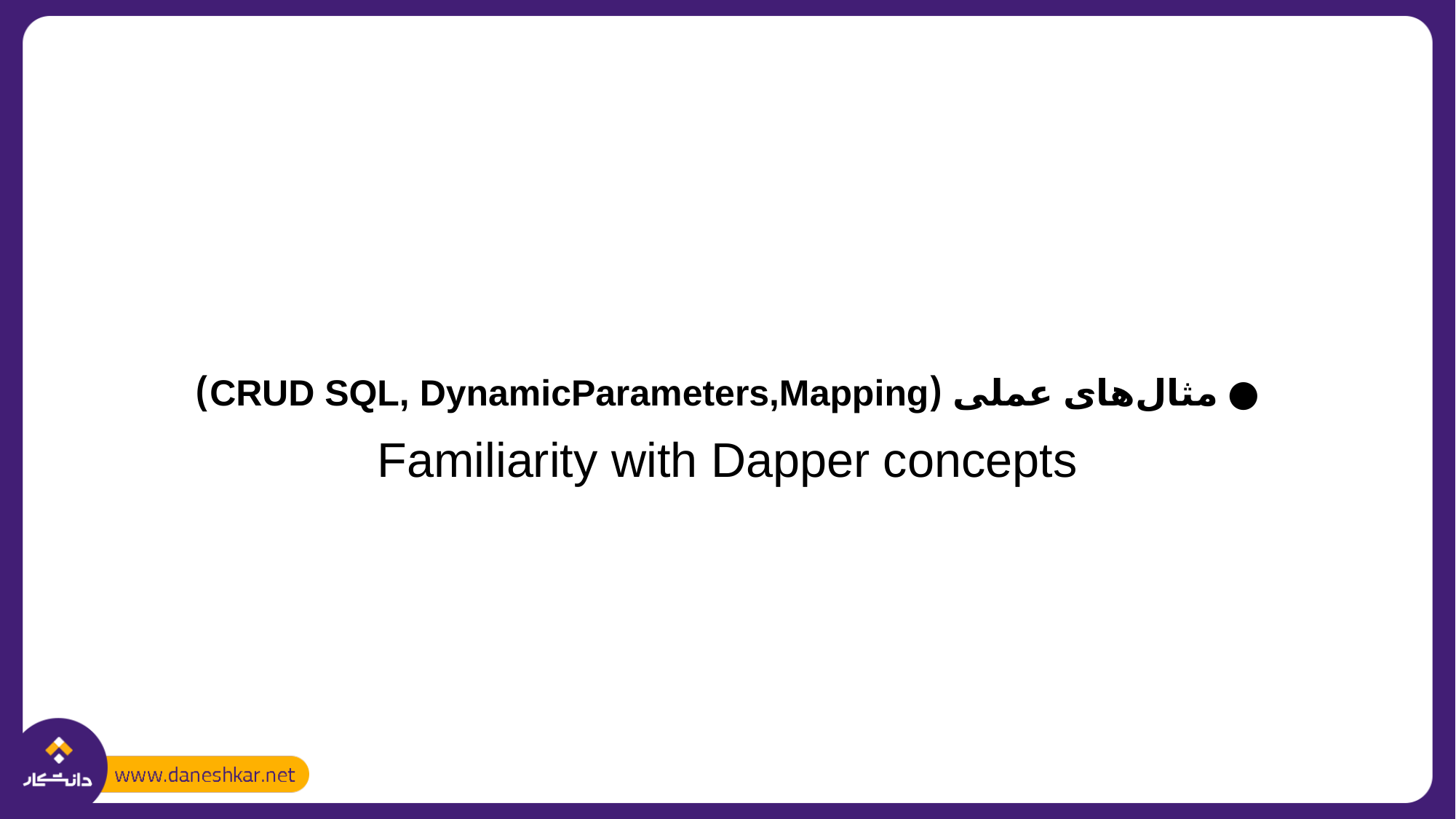

# ● مثال‌های عملی (CRUD SQL, DynamicParameters,Mapping)
Familiarity with Dapper concepts